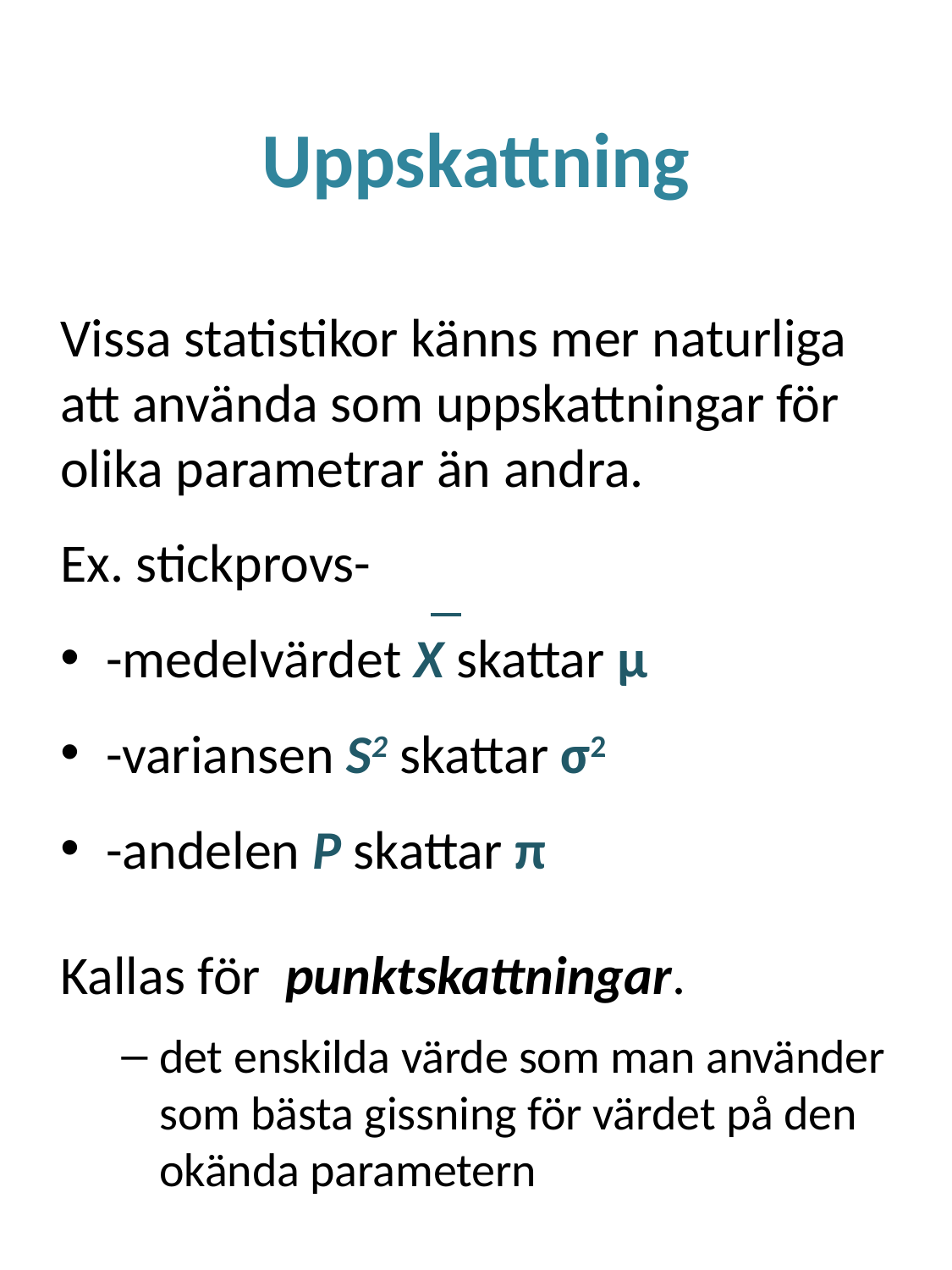

# Uppskattning
Vissa statistikor känns mer naturliga att använda som uppskattningar för olika parametrar än andra.
Ex. stickprovs-
-medelvärdet X skattar μ
-variansen S2 skattar σ2
-andelen P skattar π

Kallas för  punktskattningar.
det enskilda värde som man använder som bästa gissning för värdet på den okända parametern